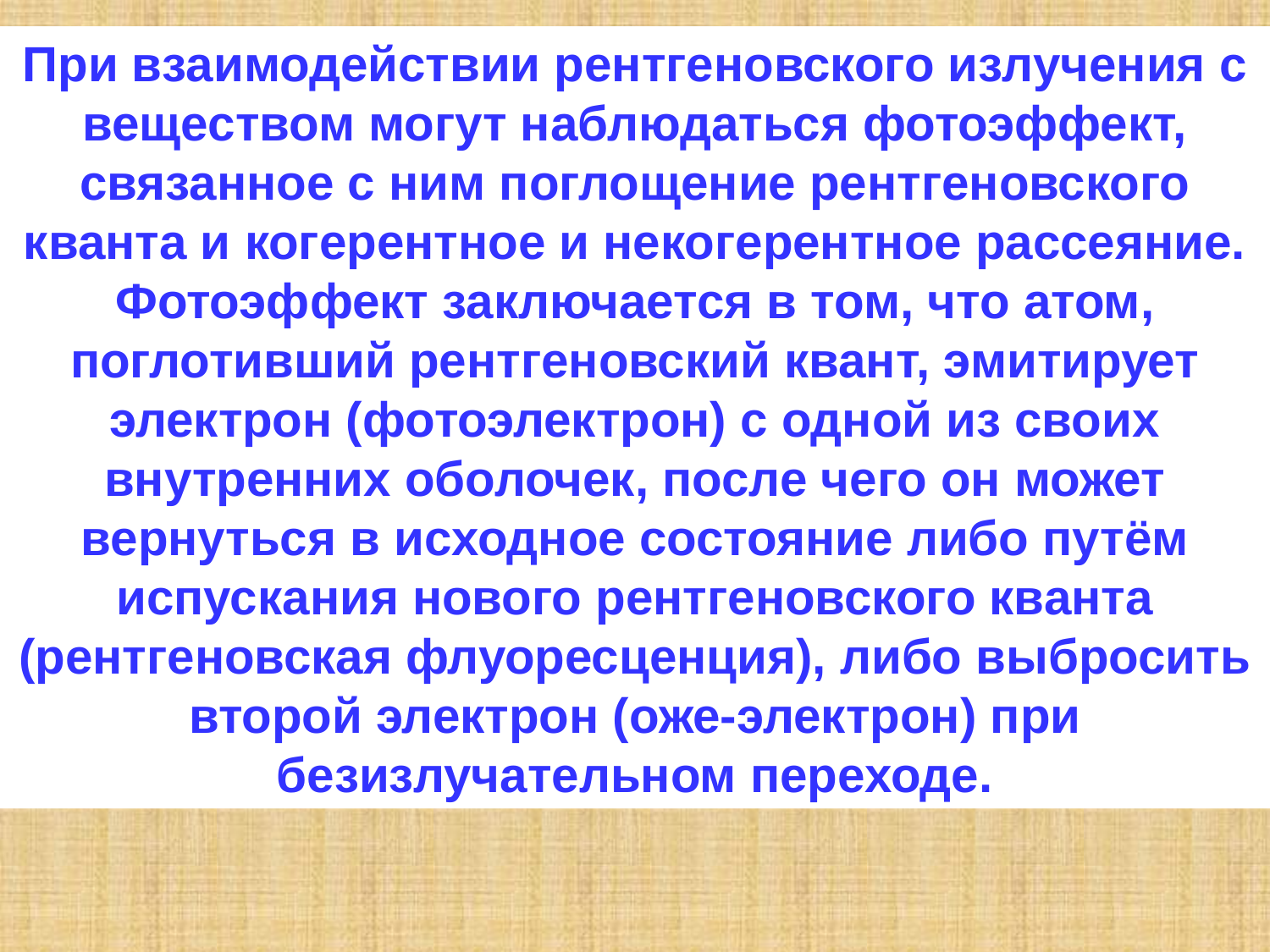

При взаимодействии рентгеновского излучения с веществом могут наблюдаться фотоэффект, связанное с ним поглощение рентгеновского кванта и когерентное и некогерентное рассеяние. Фотоэффект заключается в том, что атом, поглотивший рентгеновский квант, эмитирует электрон (фотоэлектрон) с одной из своих внутренних оболочек, после чего он может вернуться в исходное состояние либо путём испускания нового рентгеновского кванта (рентгеновская флуоресценция), либо выбросить второй электрон (оже-электрон) при безизлучательном переходе.